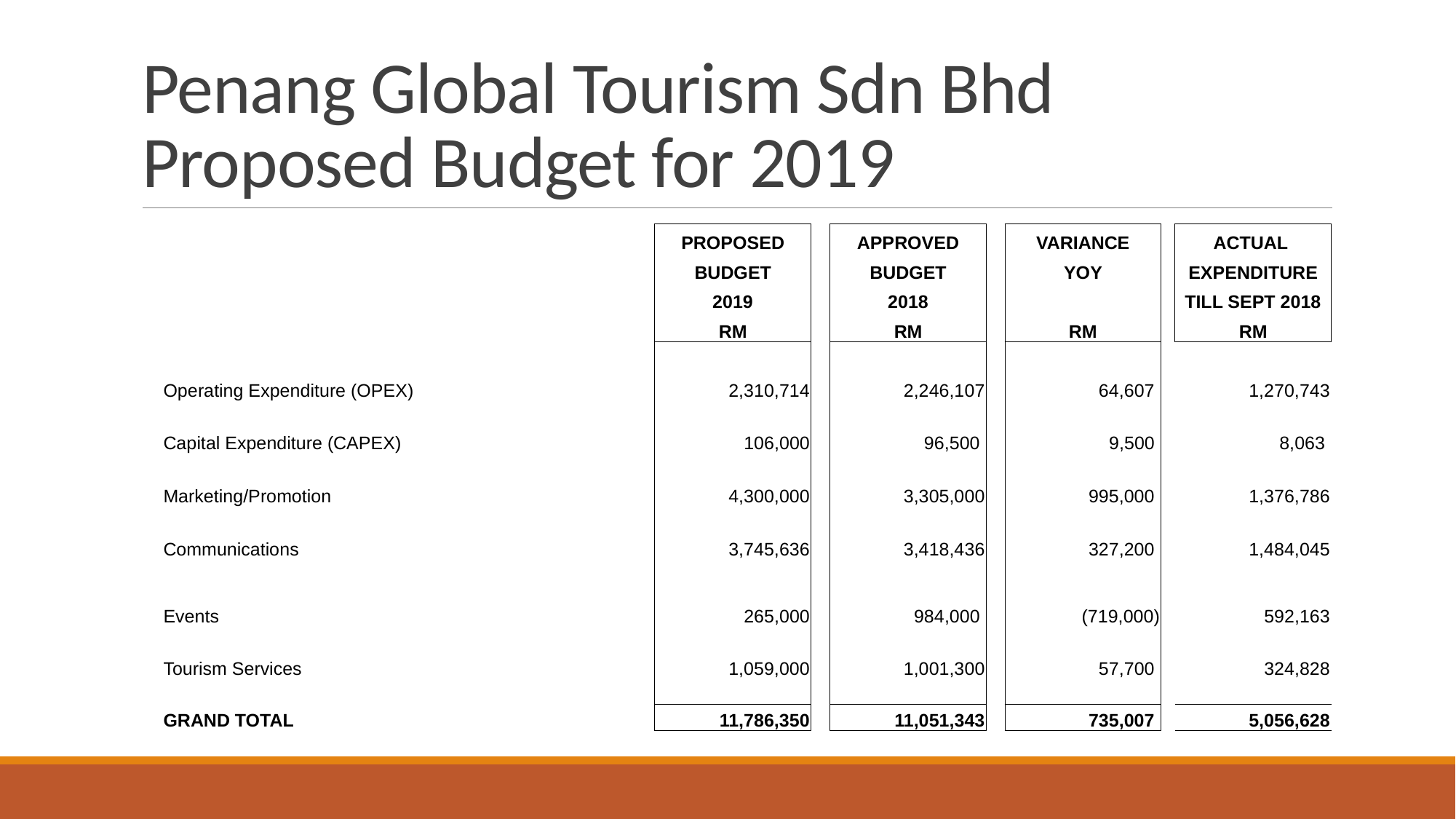

# Penang Global Tourism Sdn Bhd Proposed Budget for 2019
|  | PROPOSED |  | APPROVED |  | VARIANCE |  | ACTUAL |
| --- | --- | --- | --- | --- | --- | --- | --- |
|  | BUDGET |  | BUDGET |  | YOY |  | EXPENDITURE |
|  | 2019 |  | 2018 |  |  |  | TILL SEPT 2018 |
|  | RM |  | RM |  | RM |  | RM |
|  |  |  |  |  |  |  |  |
| Operating Expenditure (OPEX) | 2,310,714 |  | 2,246,107 |  | 64,607 |  | 1,270,743 |
|  |  |  |  |  |  |  |  |
| Capital Expenditure (CAPEX) | 106,000 |  | 96,500 |  | 9,500 |  | 8,063 |
|  |  |  |  |  |  |  |  |
| Marketing/Promotion | 4,300,000 |  | 3,305,000 |  | 995,000 |  | 1,376,786 |
|  |  |  |  |  |  |  |  |
| Communications | 3,745,636 |  | 3,418,436 |  | 327,200 |  | 1,484,045 |
|  |  |  |  |  |  |  |  |
| Events | 265,000 |  | 984,000 |  | (719,000) |  | 592,163 |
|  |  |  |  |  |  |  |  |
| Tourism Services | 1,059,000 |  | 1,001,300 |  | 57,700 |  | 324,828 |
|  |  |  |  |  |  |  |  |
| GRAND TOTAL | 11,786,350 |  | 11,051,343 |  | 735,007 |  | 5,056,628 |
|  |  |  |  |  |  |  |  |